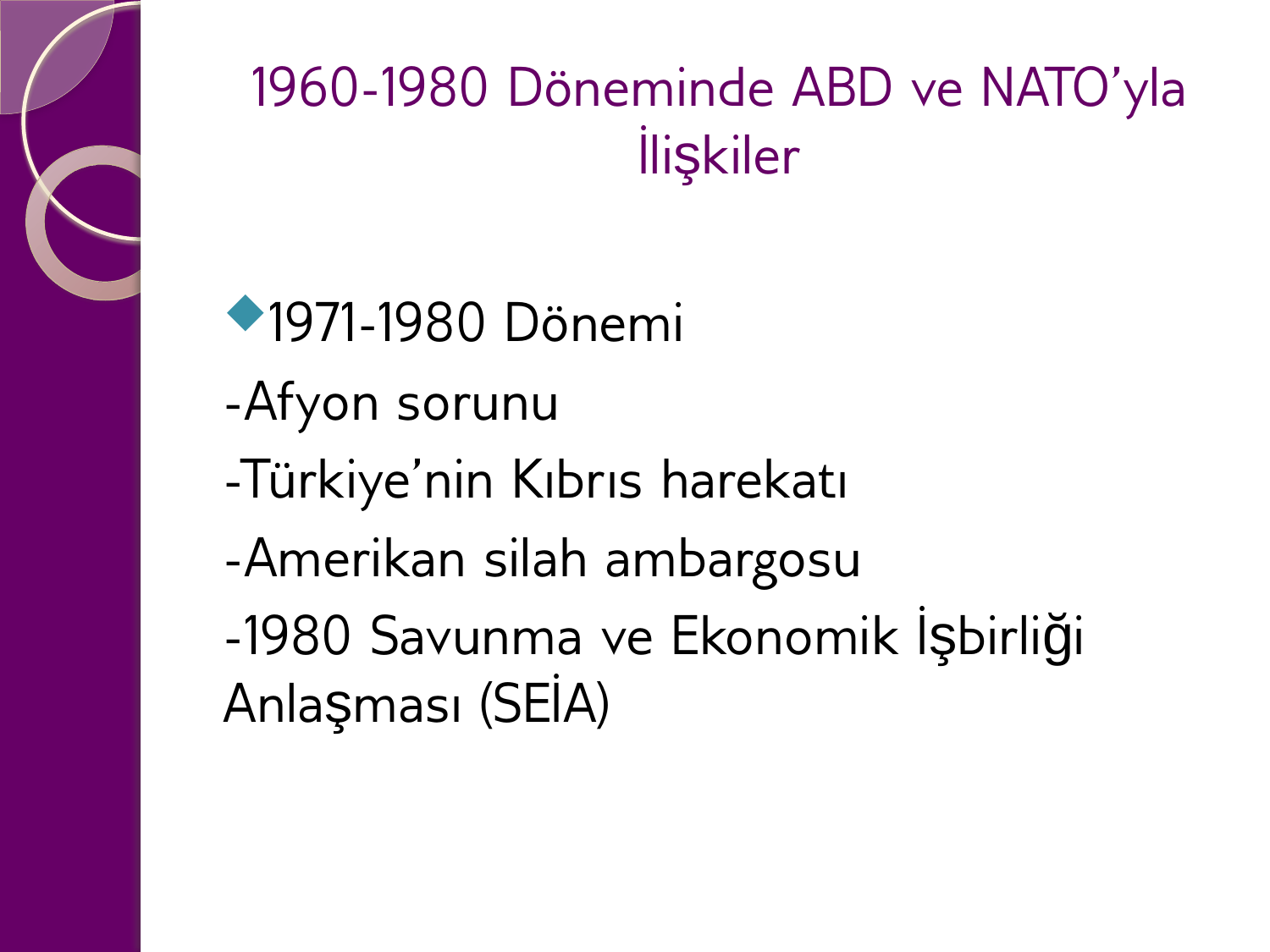

# 1960-1980 Döneminde ABD ve NATO’yla İlişkiler

1971-1980 Dönemi
-Afyon sorunu
-Türkiye’nin Kıbrıs harekatı
-Amerikan silah ambargosu
-1980 Savunma ve Ekonomik İşbirliği Anlaşması (SEİA)